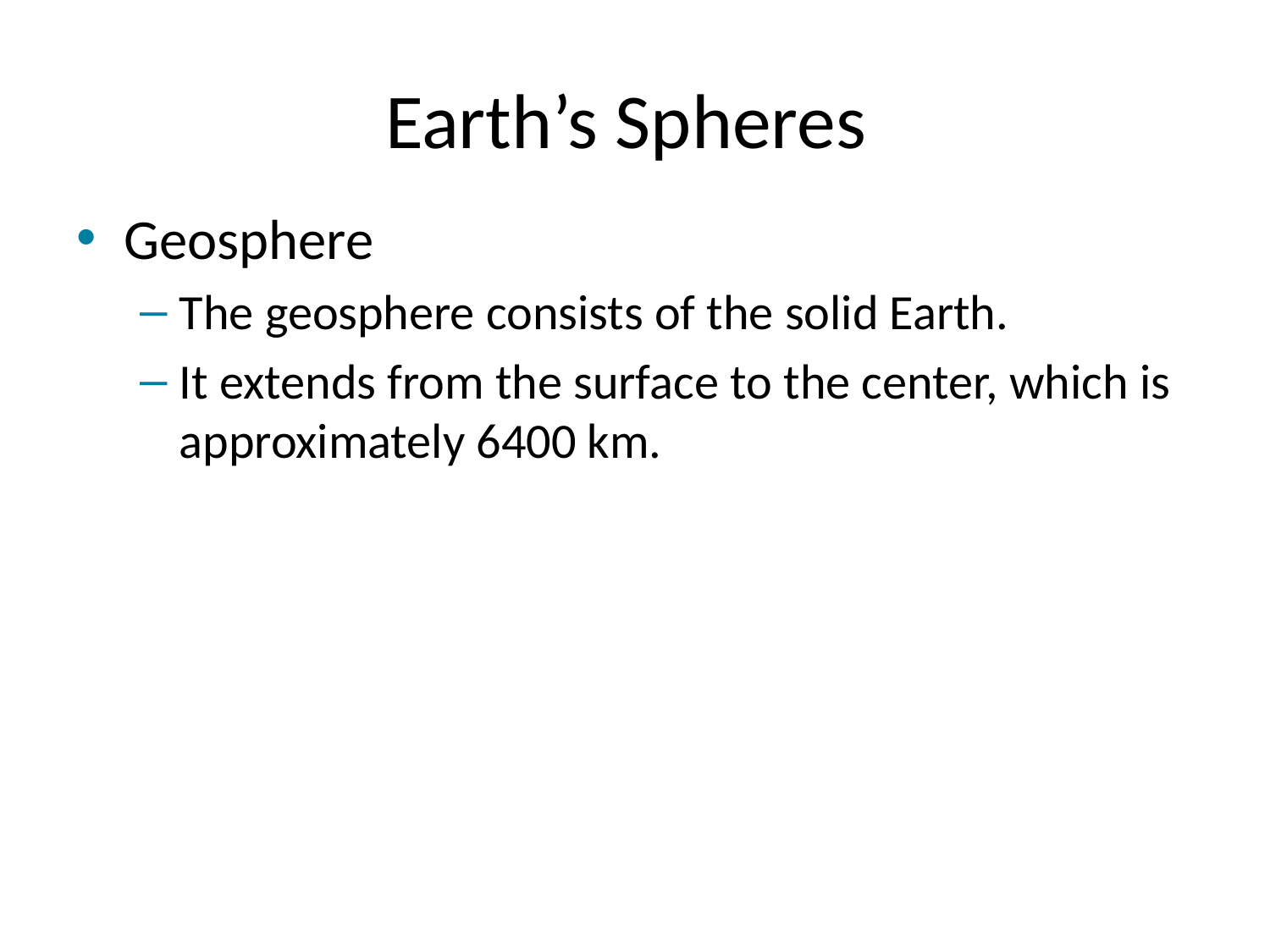

# Earth’s Spheres
Geosphere
The geosphere consists of the solid Earth.
It extends from the surface to the center, which is approximately 6400 km.